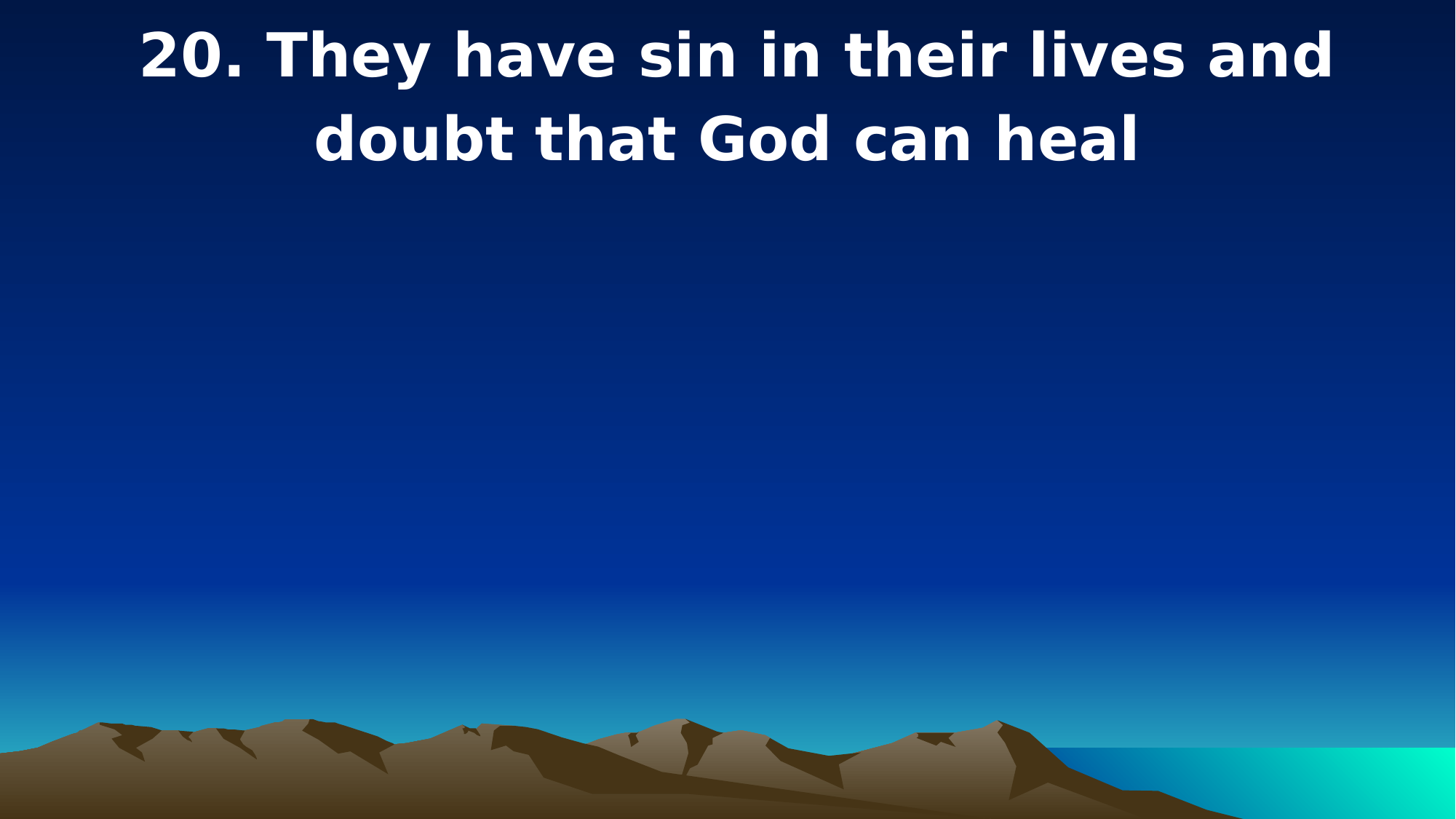

20. They have sin in their lives and doubt that God can heal